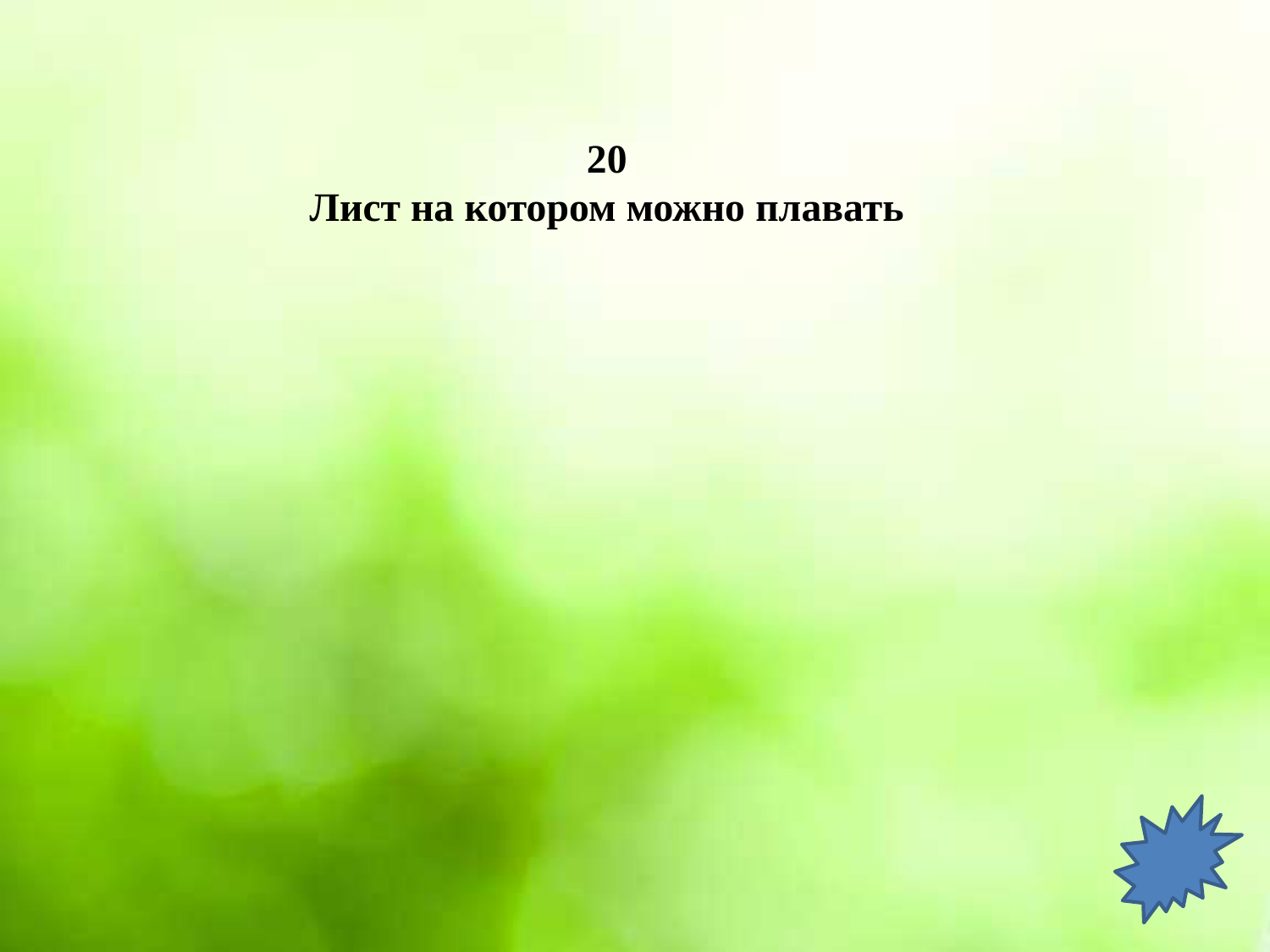

# 20 Лист на котором можно плавать